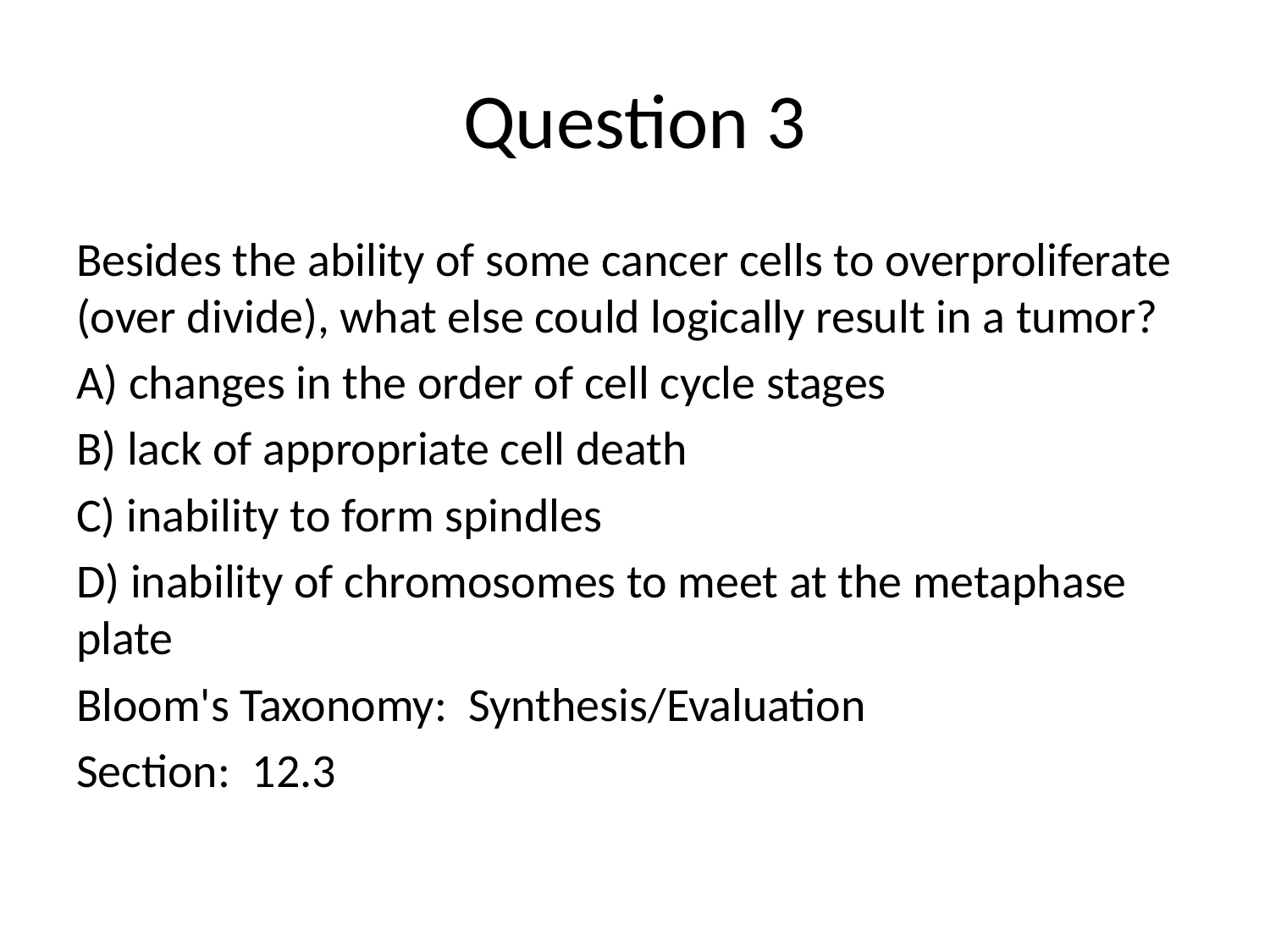

# Question 3
Besides the ability of some cancer cells to overproliferate (over divide), what else could logically result in a tumor?
A) changes in the order of cell cycle stages
B) lack of appropriate cell death
C) inability to form spindles
D) inability of chromosomes to meet at the metaphase plate
Bloom's Taxonomy:  Synthesis/Evaluation
Section:  12.3